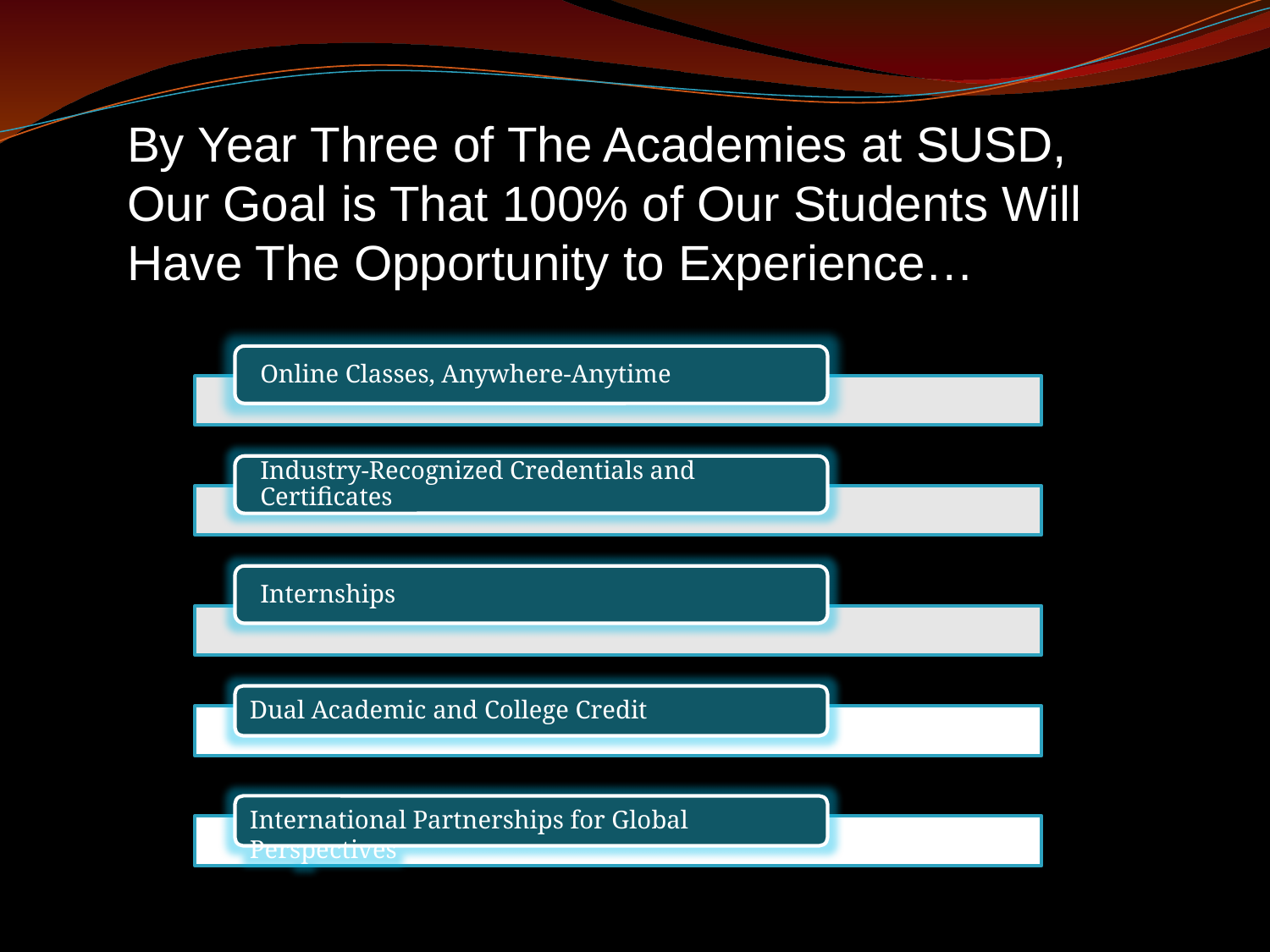

By Year Three of The Academies at SUSD, Our Goal is That 100% of Our Students Will Have The Opportunity to Experience…

Online Classes, Anywhere-Anytime
Industry-Recognized Credentials and Certificates
Internships
Dual Academic and College Credit

International Partnerships for Global Perspectives